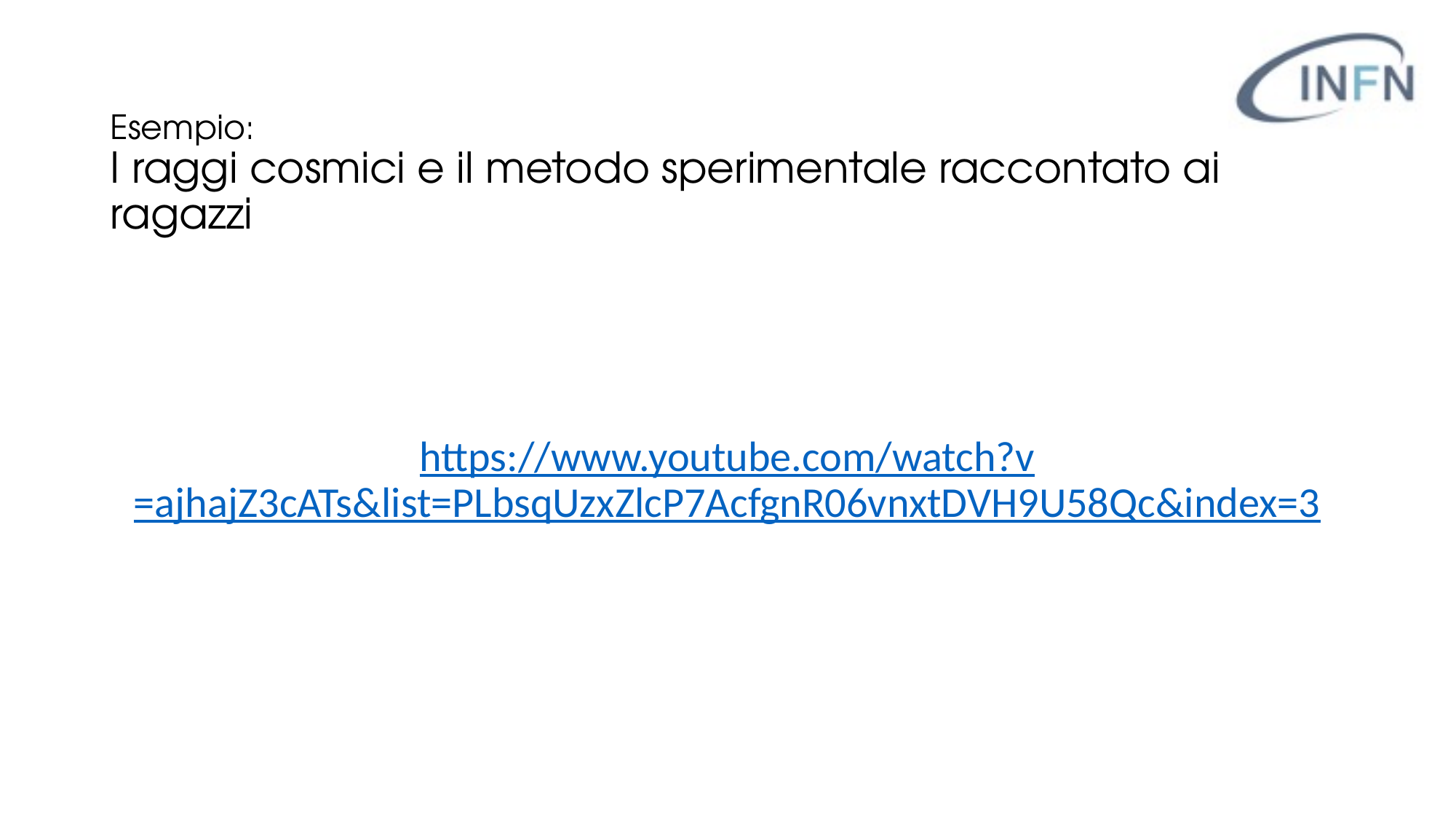

# Esempio: I raggi cosmici e il metodo sperimentale raccontato ai ragazzi

https://www.youtube.com/watch?v=ajhajZ3cATs&list=PLbsqUzxZlcP7AcfgnR06vnxtDVH9U58Qc&index=3